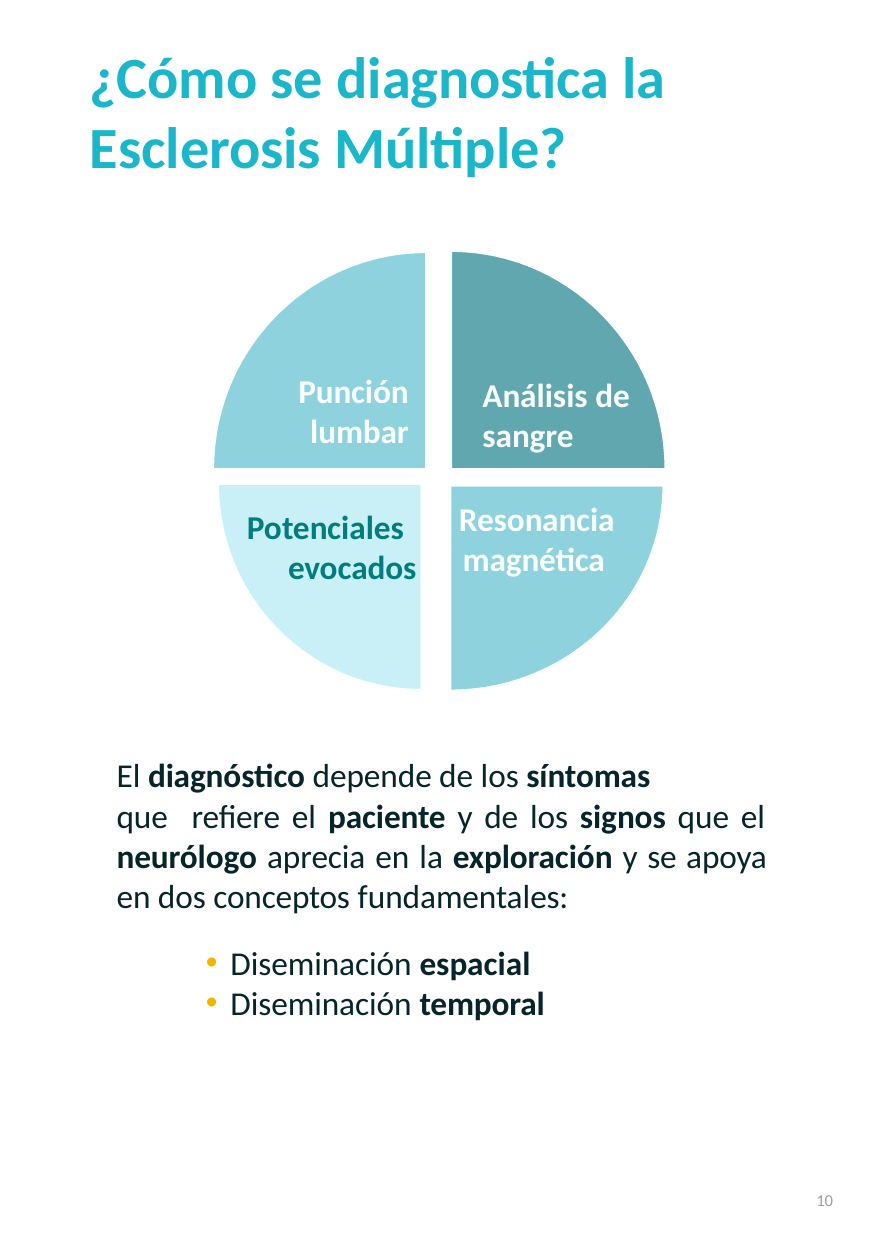

¿Cómo se diagnostica la Esclerosis Múltiple?

Punción
lumbar
Análisis de
sangre

Resonancia
magnética
Potenciales
evocados
El diagnóstico depende de los síntomas
que  refiere el paciente y de los signos que el  neurólogo aprecia en la exploración y se apoya  en dos conceptos fundamentales:
Diseminación espacial
Diseminación temporal
10